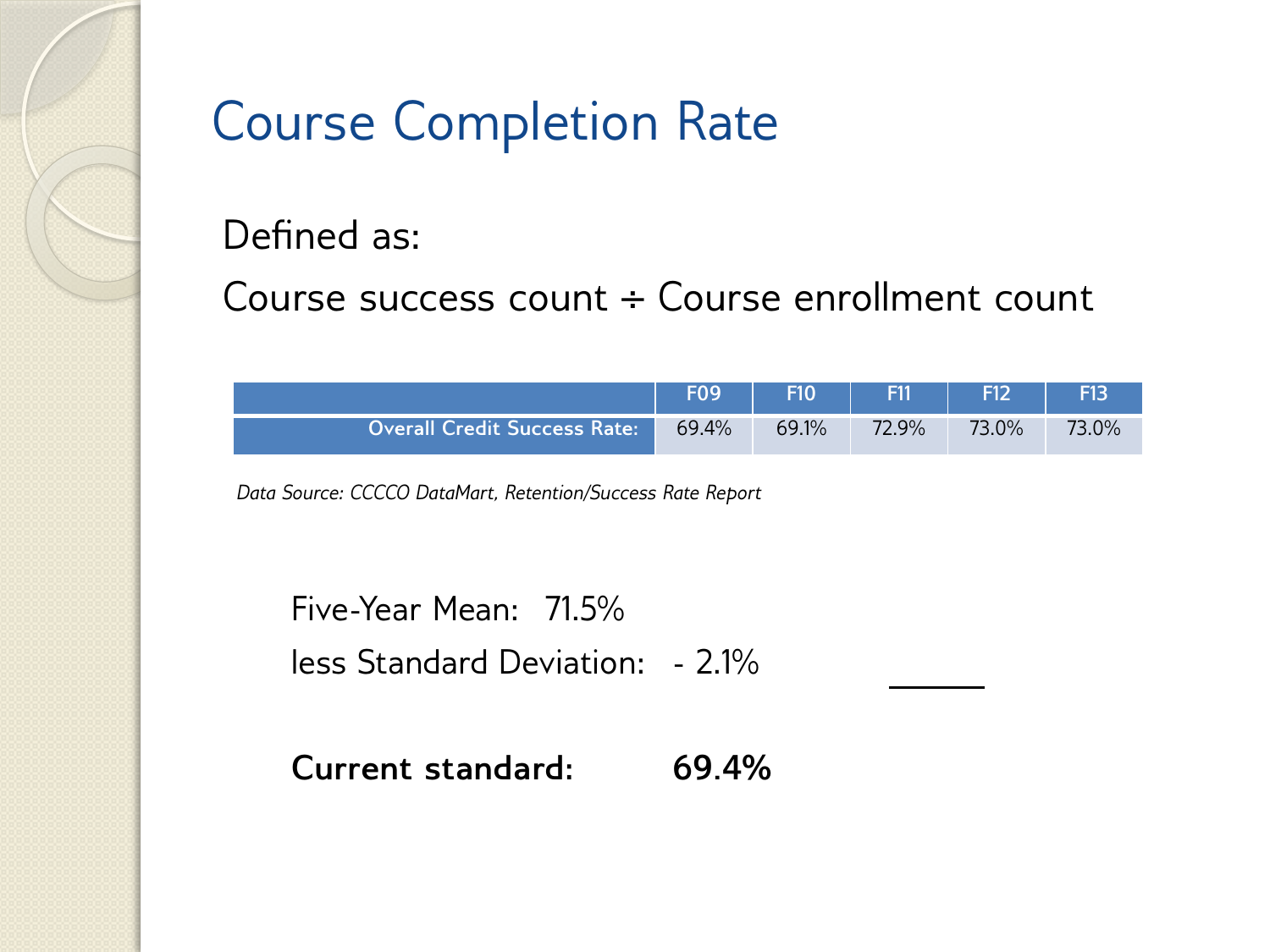

# Course Completion Rate
Defined as:
Course success count ÷ Course enrollment count

Data Source: CCCCO DataMart, Retention/Success Rate Report

Five-Year Mean:	71.5%
less Standard Deviation:	- 2.1%

Current standard:	69.4%

|  | F09 | F10 | F11 | F12 | F13 |
| --- | --- | --- | --- | --- | --- |
| Overall Credit Success Rate: | 69.4% | 69.1% | 72.9% | 73.0% | 73.0% |